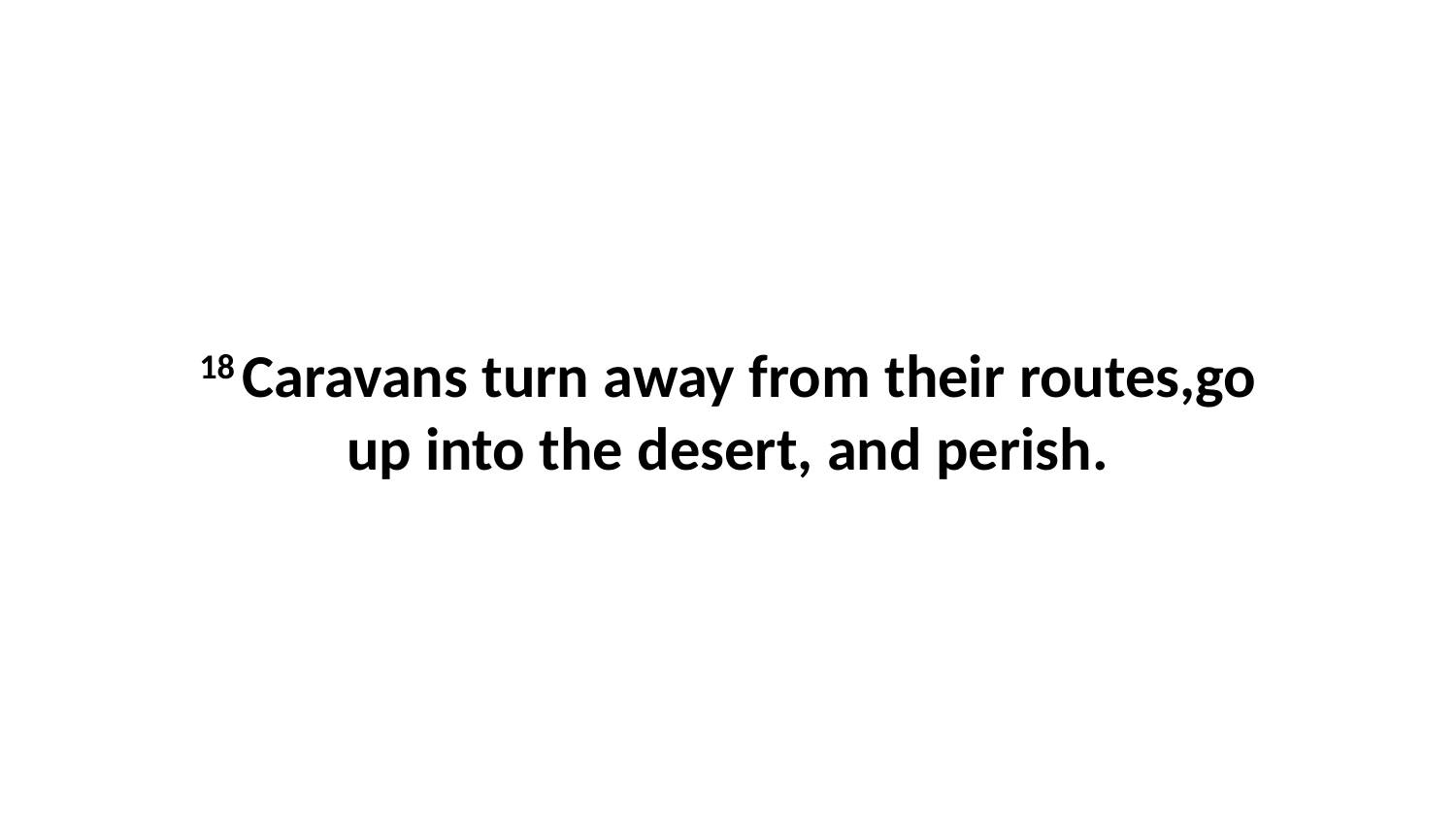

18 Caravans turn away from their routes,go up into the desert, and perish.